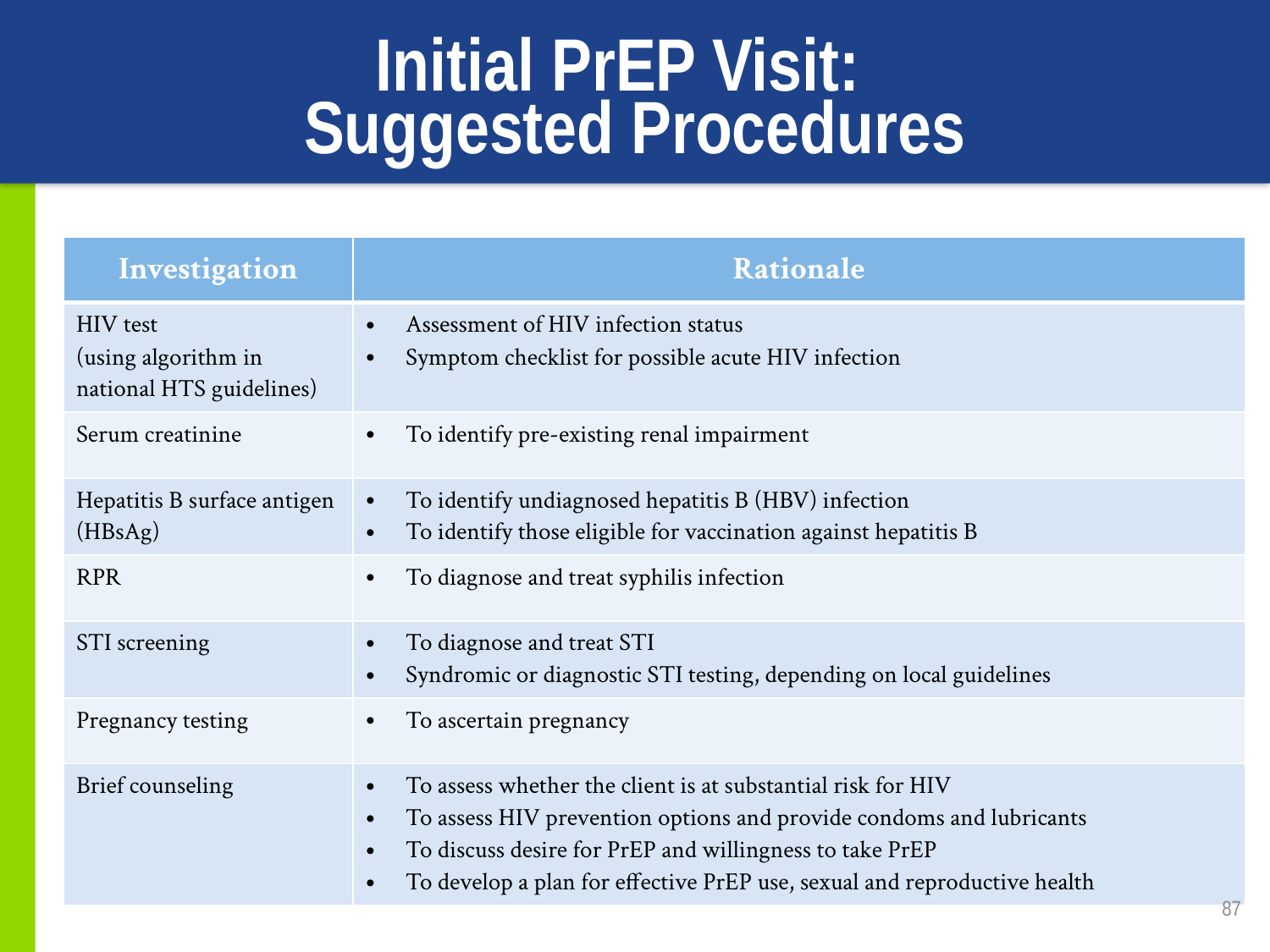

# Initial PrEP Visit: Suggested Procedures
| Investigation | Rationale |
| --- | --- |
| HIV test (using algorithm in national HTS guidelines) | Assessment of HIV infection status Symptom checklist for possible acute HIV infection |
| Serum creatinine | To identify pre-existing renal impairment |
| Hepatitis B surface antigen (HBsAg) | To identify undiagnosed hepatitis B (HBV) infection To identify those eligible for vaccination against hepatitis B |
| RPR | To diagnose and treat syphilis infection |
| STI screening | To diagnose and treat STI Syndromic or diagnostic STI testing, depending on local guidelines |
| Pregnancy testing | To ascertain pregnancy |
| Brief counseling | To assess whether the client is at substantial risk for HIV To assess HIV prevention options and provide condoms and lubricants To discuss desire for PrEP and willingness to take PrEP To develop a plan for effective PrEP use, sexual and reproductive health |
87